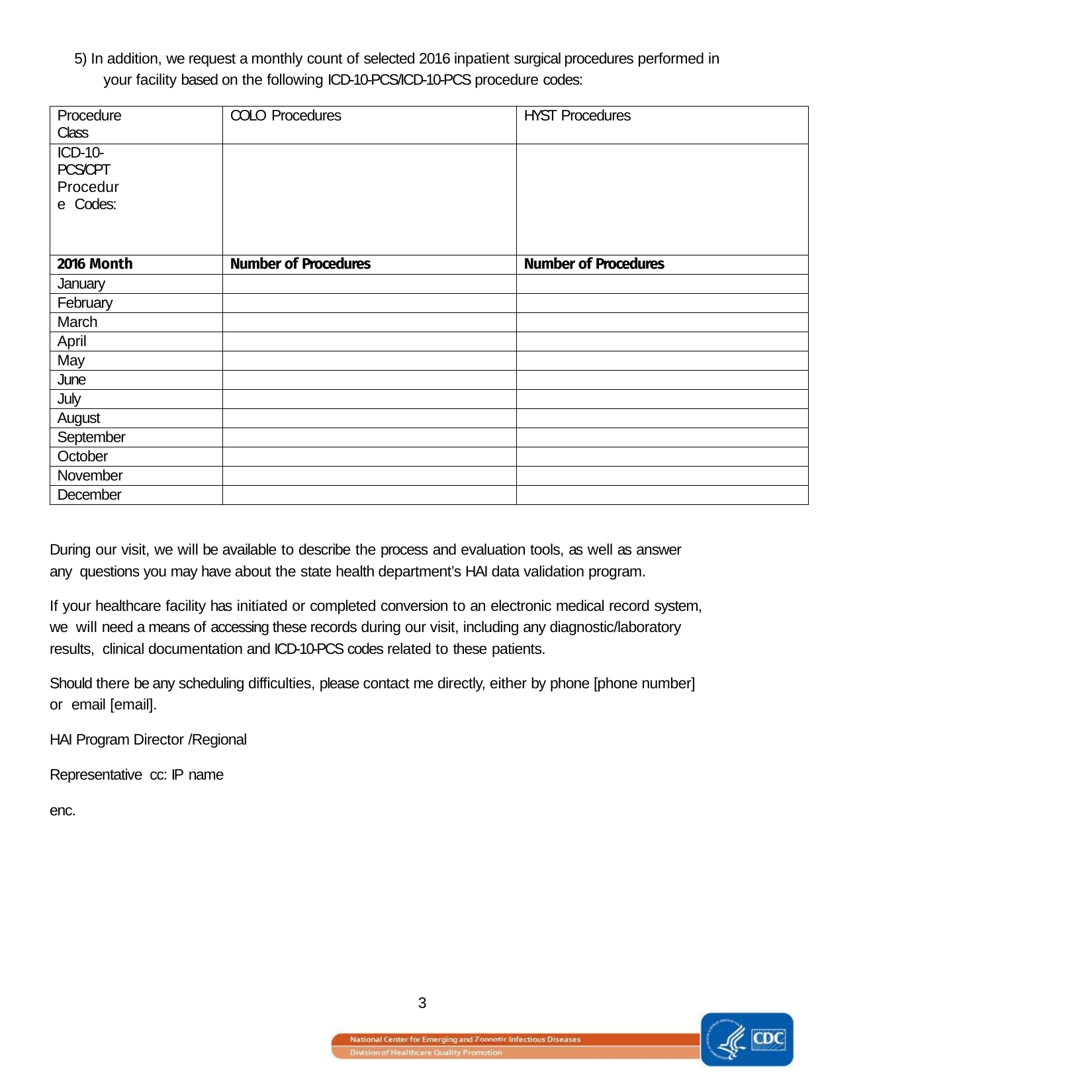

5) In addition, we request a monthly count of selected 2016 inpatient surgical procedures performed in  your facility based on the following ICD-10-PCS/ICD-10-PCS procedure codes:
| Procedure Class | COLO Procedures | HYST Procedures |
| --- | --- | --- |
| ICD-10- PCS/CPT Procedure Codes: |  |  |
| 2016 Month | Number of Procedures | Number of Procedures |
| January |  |  |
| February |  |  |
| March |  |  |
| April |  |  |
| May |  |  |
| June |  |  |
| July |  |  |
| August |  |  |
| September |  |  |
| October |  |  |
| November |  |  |
| December |  |  |
During our visit, we will be available to describe the process and evaluation tools, as well as answer any  questions you may have about the state health department’s HAI data validation program.
If your healthcare facility has initiated or completed conversion to an electronic medical record system, we  will need a means of accessing these records during our visit, including any diagnostic/laboratory results,  clinical documentation and ICD-10-PCS codes related to these patients.
Should there be any scheduling difficulties, please contact me directly, either by phone [phone number] or  email [email].
HAI Program Director /Regional Representative  cc: IP name

enc.
3